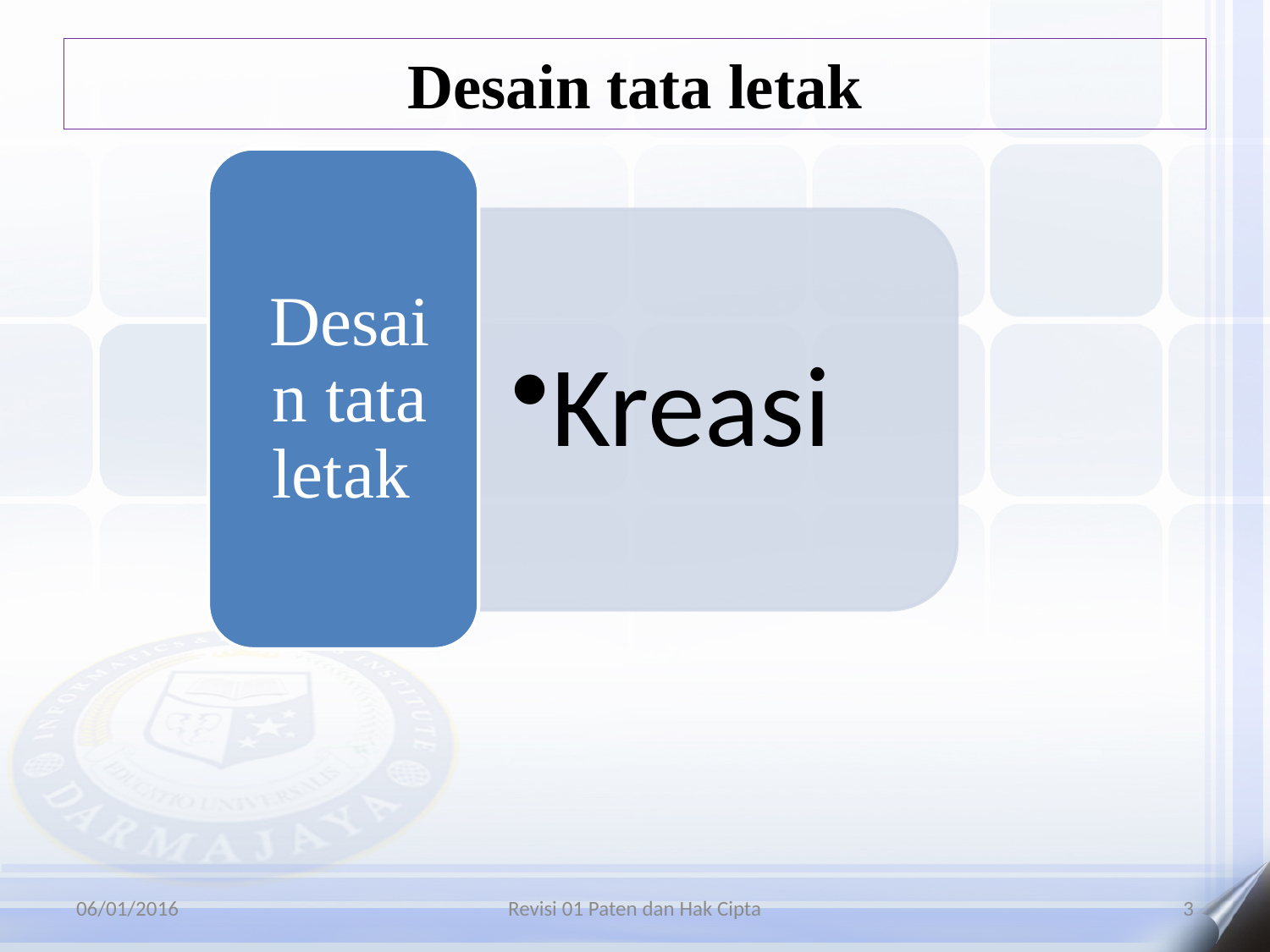

# Desain tata letak
Kreasi
Desain tata letak

06/01/2016
Revisi 01 Paten dan Hak Cipta
3